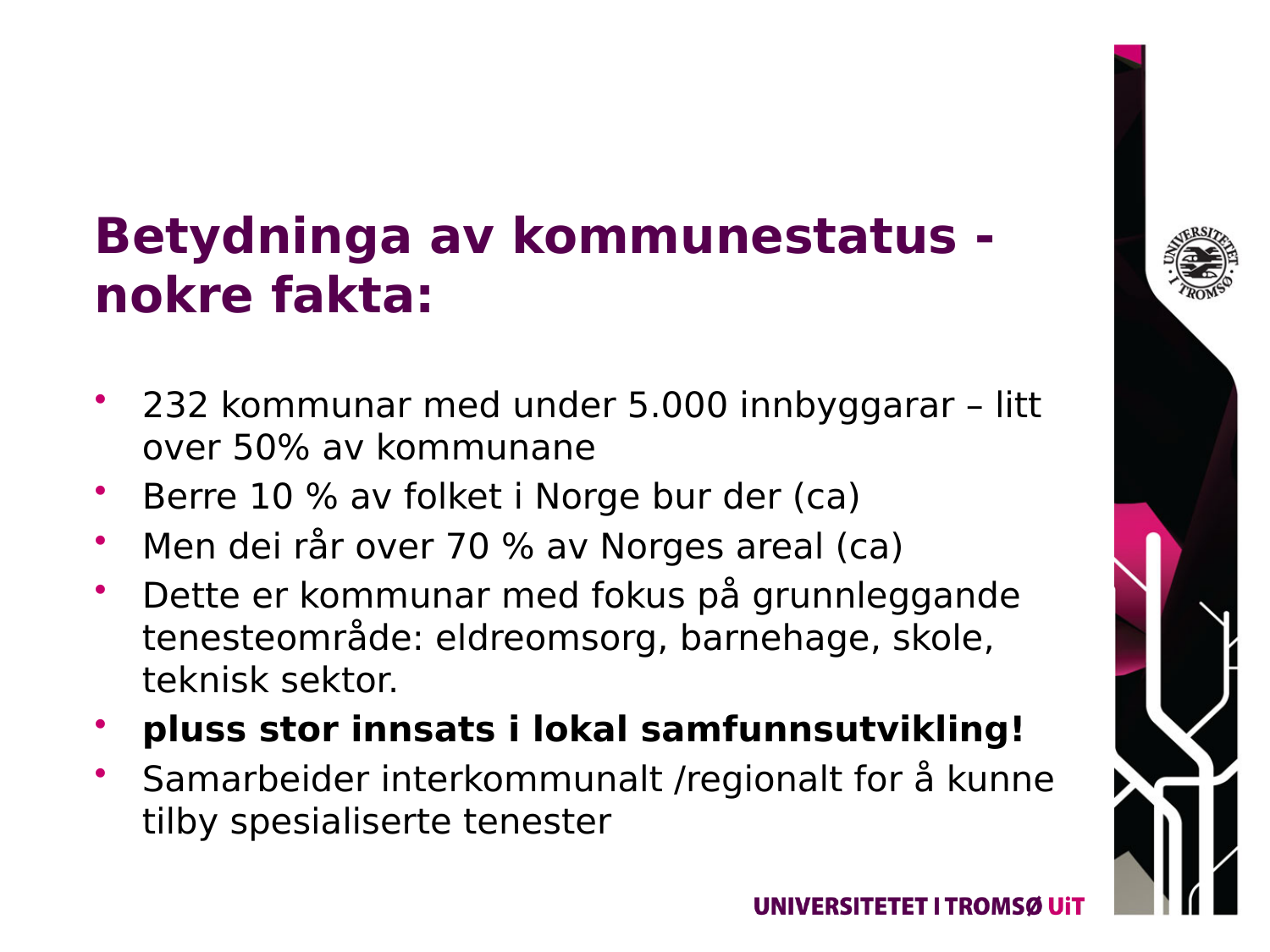

# Betydninga av kommunestatus - nokre fakta:
232 kommunar med under 5.000 innbyggarar – litt over 50% av kommunane
Berre 10 % av folket i Norge bur der (ca)
Men dei rår over 70 % av Norges areal (ca)
Dette er kommunar med fokus på grunnleggande tenesteområde: eldreomsorg, barnehage, skole, teknisk sektor.
pluss stor innsats i lokal samfunnsutvikling!
Samarbeider interkommunalt /regionalt for å kunne tilby spesialiserte tenester